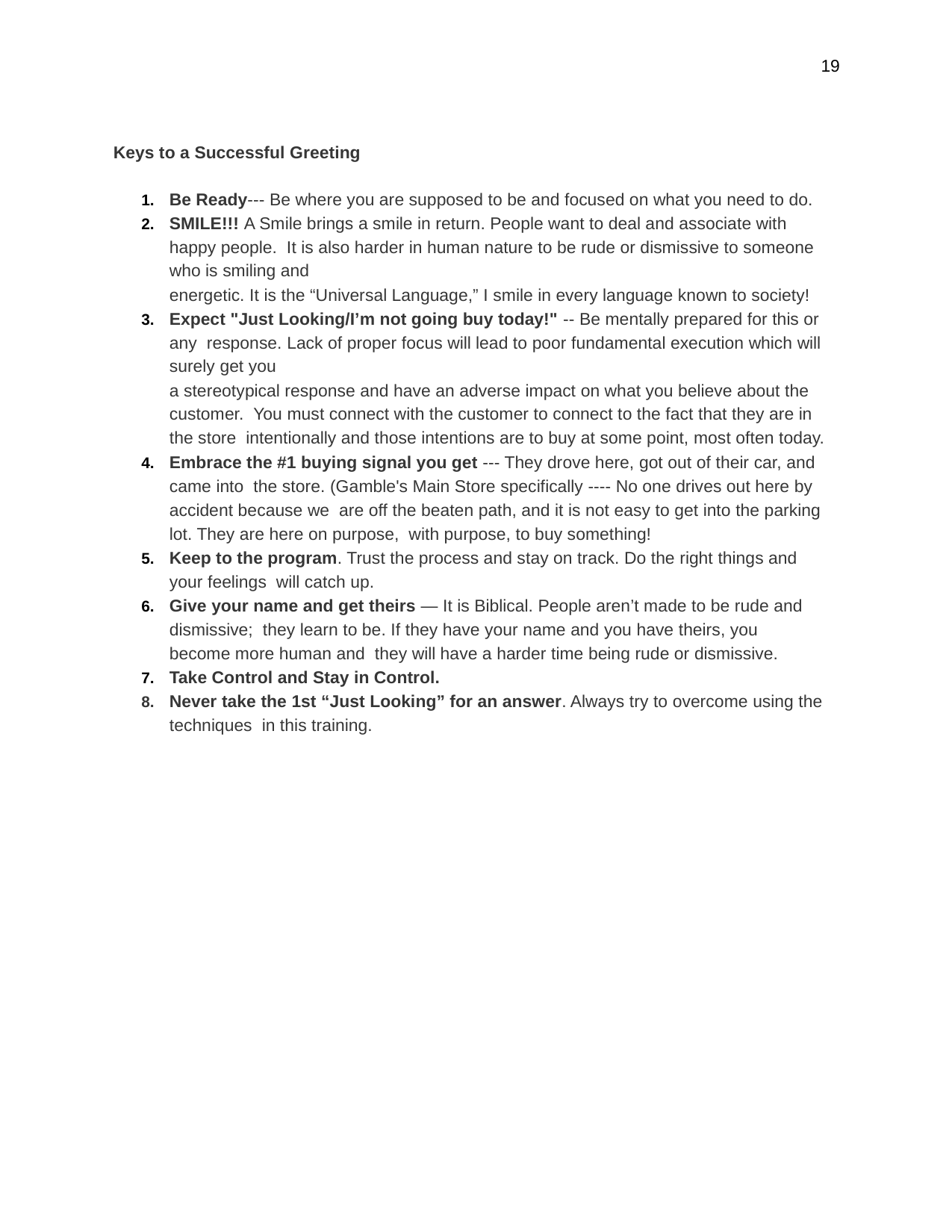

19
Keys to a Successful Greeting

Be Ready--- Be where you are supposed to be and focused on what you need to do.
SMILE!!! A Smile brings a smile in return. People want to deal and associate with happy people.  It is also harder in human nature to be rude or dismissive to someone who is smiling and
energetic. It is the “Universal Language,” I smile in every language known to society!
Expect "Just Looking/I’m not going buy today!" -- Be mentally prepared for this or any  response. Lack of proper focus will lead to poor fundamental execution which will surely get you
a stereotypical response and have an adverse impact on what you believe about the customer.  You must connect with the customer to connect to the fact that they are in the store  intentionally and those intentions are to buy at some point, most often today.
Embrace the #1 buying signal you get --- They drove here, got out of their car, and came into  the store. (Gamble's Main Store specifically ---- No one drives out here by accident because we  are off the beaten path, and it is not easy to get into the parking lot. They are here on purpose,  with purpose, to buy something!
Keep to the program. Trust the process and stay on track. Do the right things and your feelings  will catch up.
Give your name and get theirs — It is Biblical. People aren’t made to be rude and dismissive;  they learn to be. If they have your name and you have theirs, you become more human and  they will have a harder time being rude or dismissive.
Take Control and Stay in Control.
Never take the 1st “Just Looking” for an answer. Always try to overcome using the techniques  in this training.